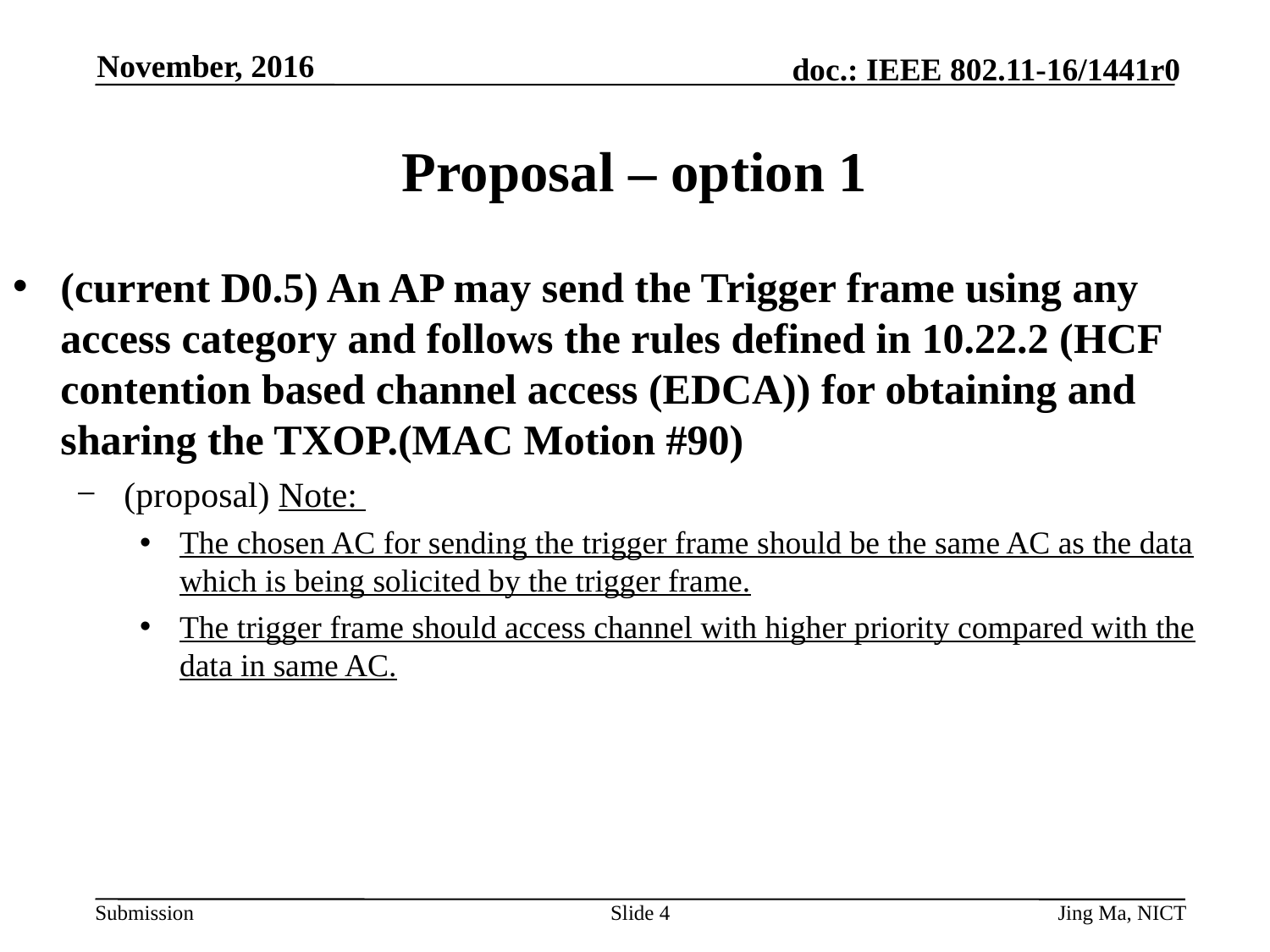

November, 2016
# Proposal – option 1
(current D0.5) An AP may send the Trigger frame using any access category and follows the rules defined in 10.22.2 (HCF contention based channel access (EDCA)) for obtaining and sharing the TXOP.(MAC Motion #90)
(proposal) Note:
The chosen AC for sending the trigger frame should be the same AC as the data which is being solicited by the trigger frame.
The trigger frame should access channel with higher priority compared with the data in same AC.

Slide 4
Jing Ma, NICT